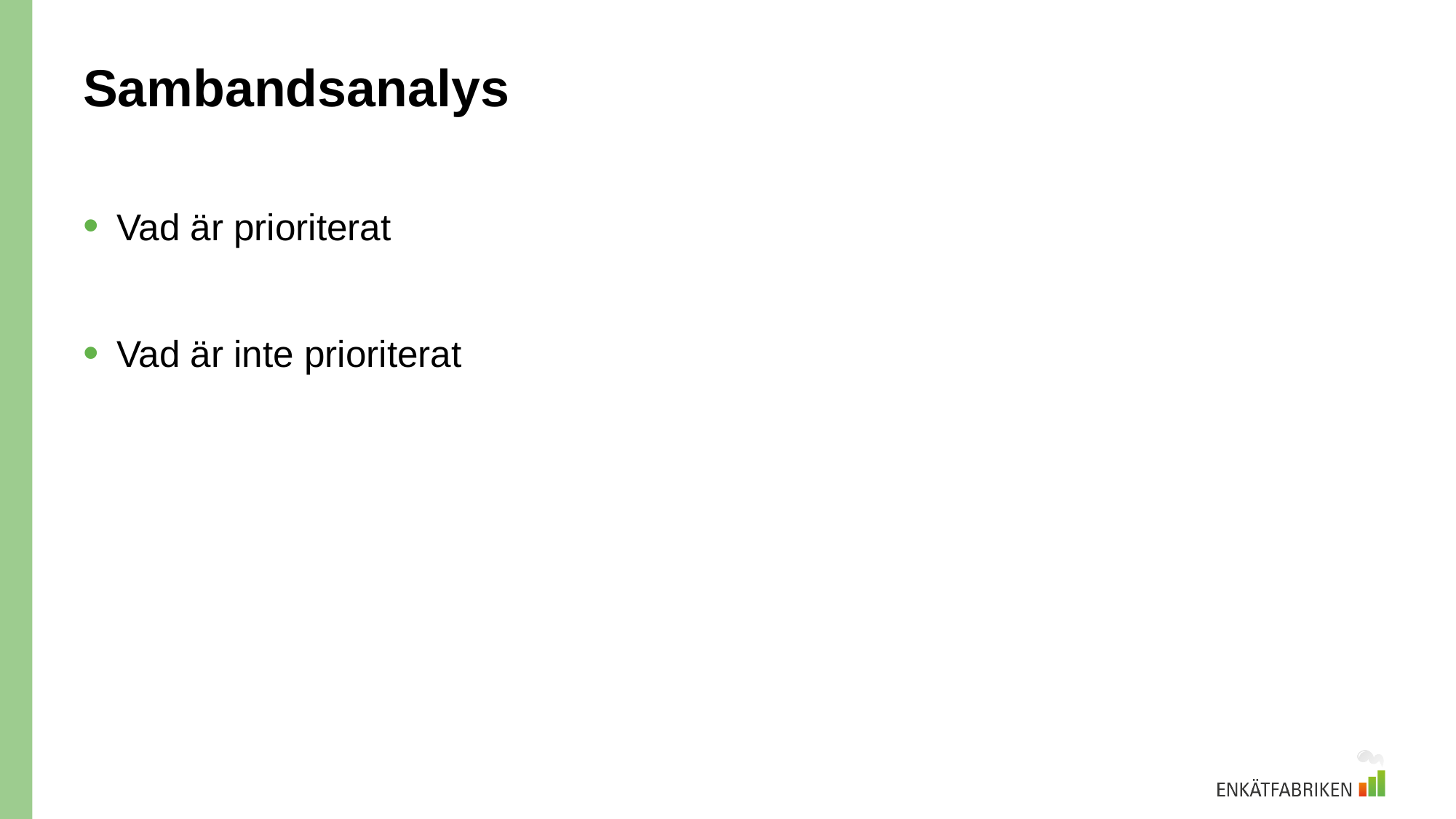

# Sambandsanalys
Vad är prioriterat

Vad är inte prioriterat